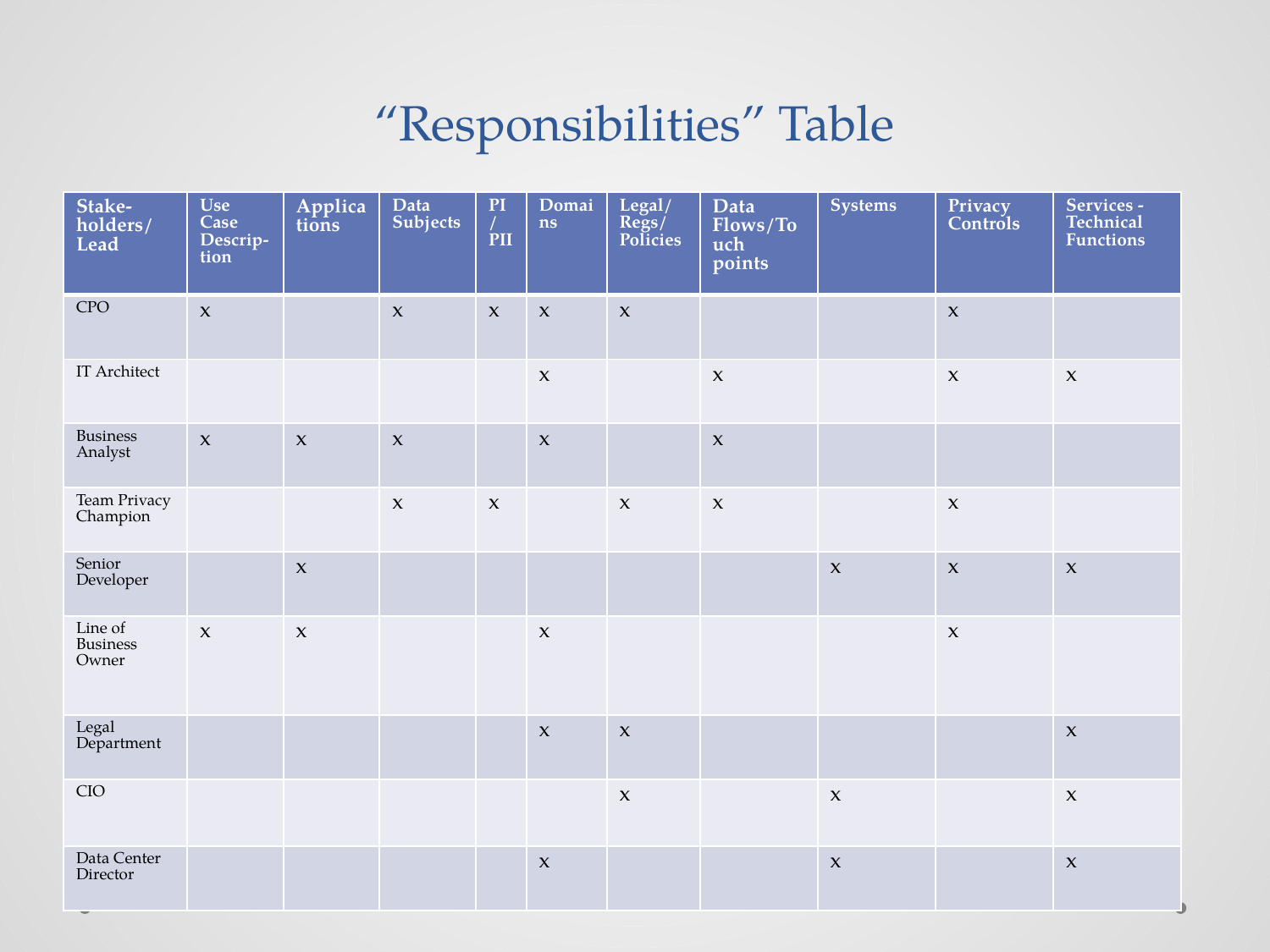

# “Responsibilities” Table
| Stake-holders/Lead | Use Case Descrip-tion | Applications | Data Subjects | PI/PII | Domains | Legal/Regs/Policies | Data Flows/Touch points | Systems | Privacy Controls | Services - Technical Functions |
| --- | --- | --- | --- | --- | --- | --- | --- | --- | --- | --- |
| CPO | x |  | x | x | x | x |  |  | x |  |
| IT Architect |  |  |  |  | x |  | x |  | x | x |
| Business Analyst | x | x | x |  | x |  | x |  |  |  |
| Team Privacy Champion |  |  | x | x |  | x | x |  | x |  |
| Senior Developer |  | x |  |  |  |  |  | x | x | x |
| Line of Business Owner | x | x |  |  | x |  |  |  | x |  |
| Legal Department |  |  |  |  | x | x |  |  |  | x |
| CIO |  |  |  |  |  | x |  | x |  | x |
| Data Center Director |  |  |  |  | x |  |  | x |  | x |